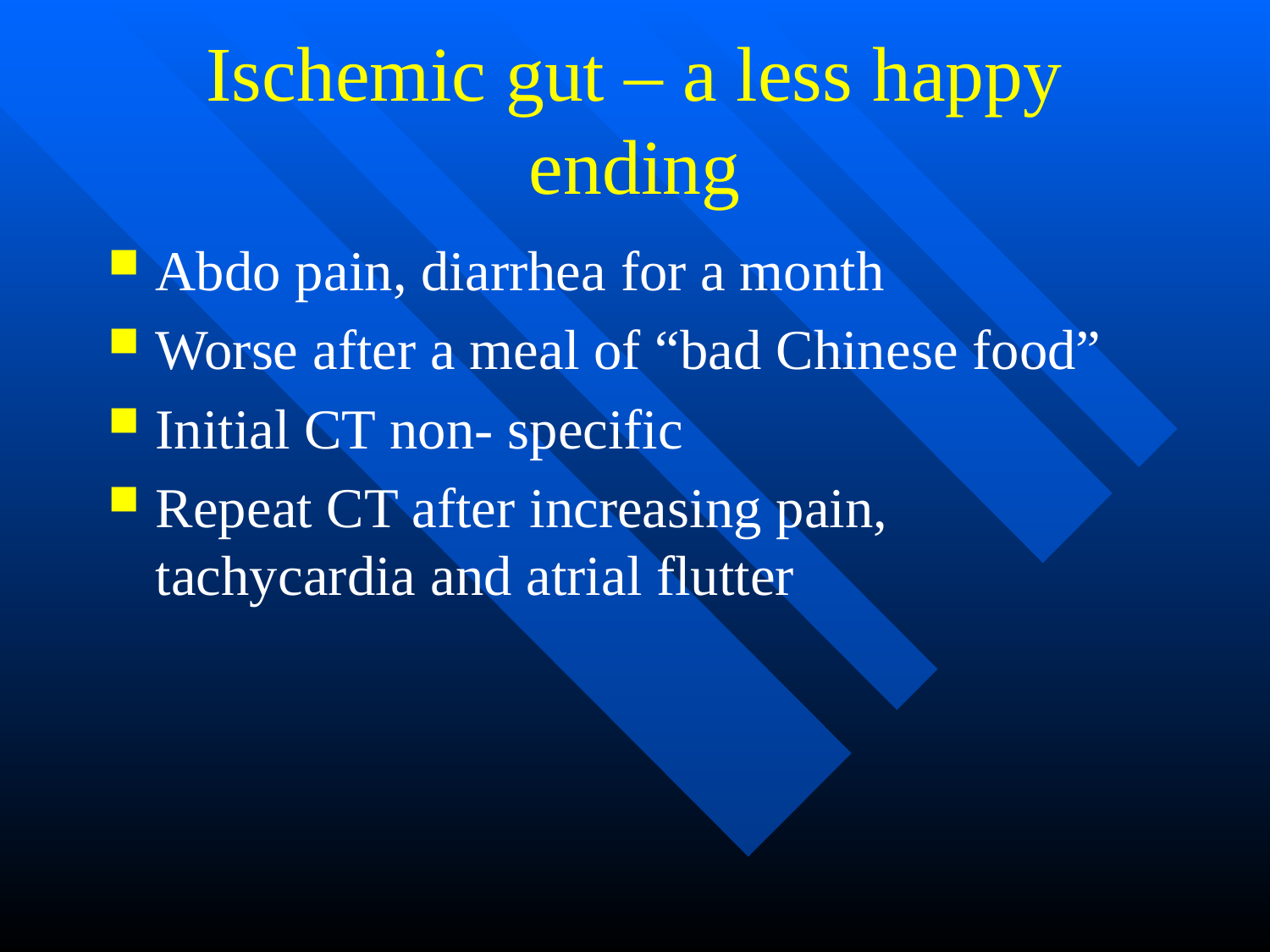

# Ischemic gut – a less happy ending
Abdo pain, diarrhea for a month
Worse after a meal of “bad Chinese food”
Initial CT non- specific
Repeat CT after increasing pain, tachycardia and atrial flutter